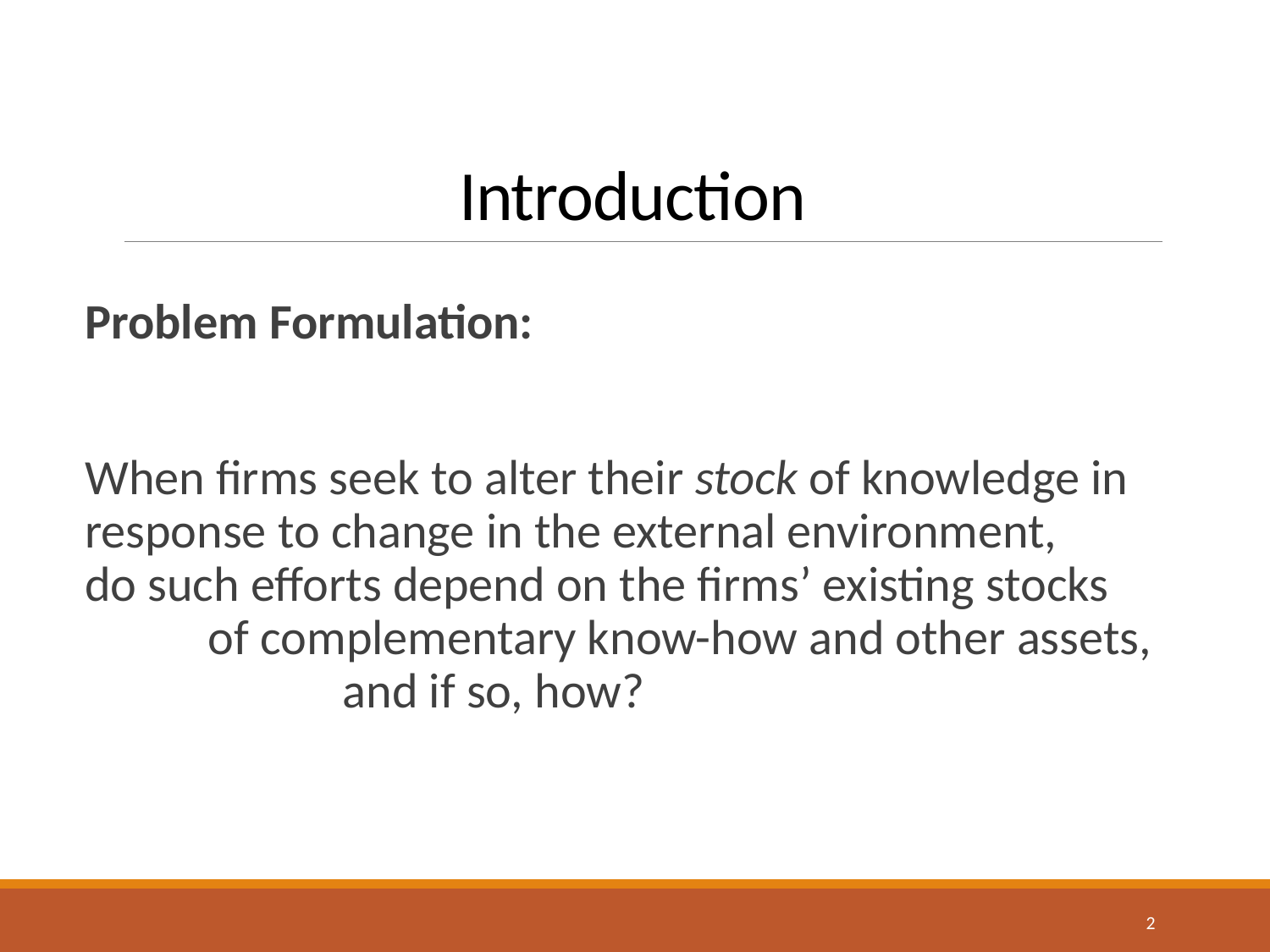

# Introduction
Problem Formulation:

When firms seek to alter their stock of knowledge in response to change in the external environment,           do such efforts depend on the firms’ existing stocks                      of complementary know-how and other assets,                              and if so, how?
2